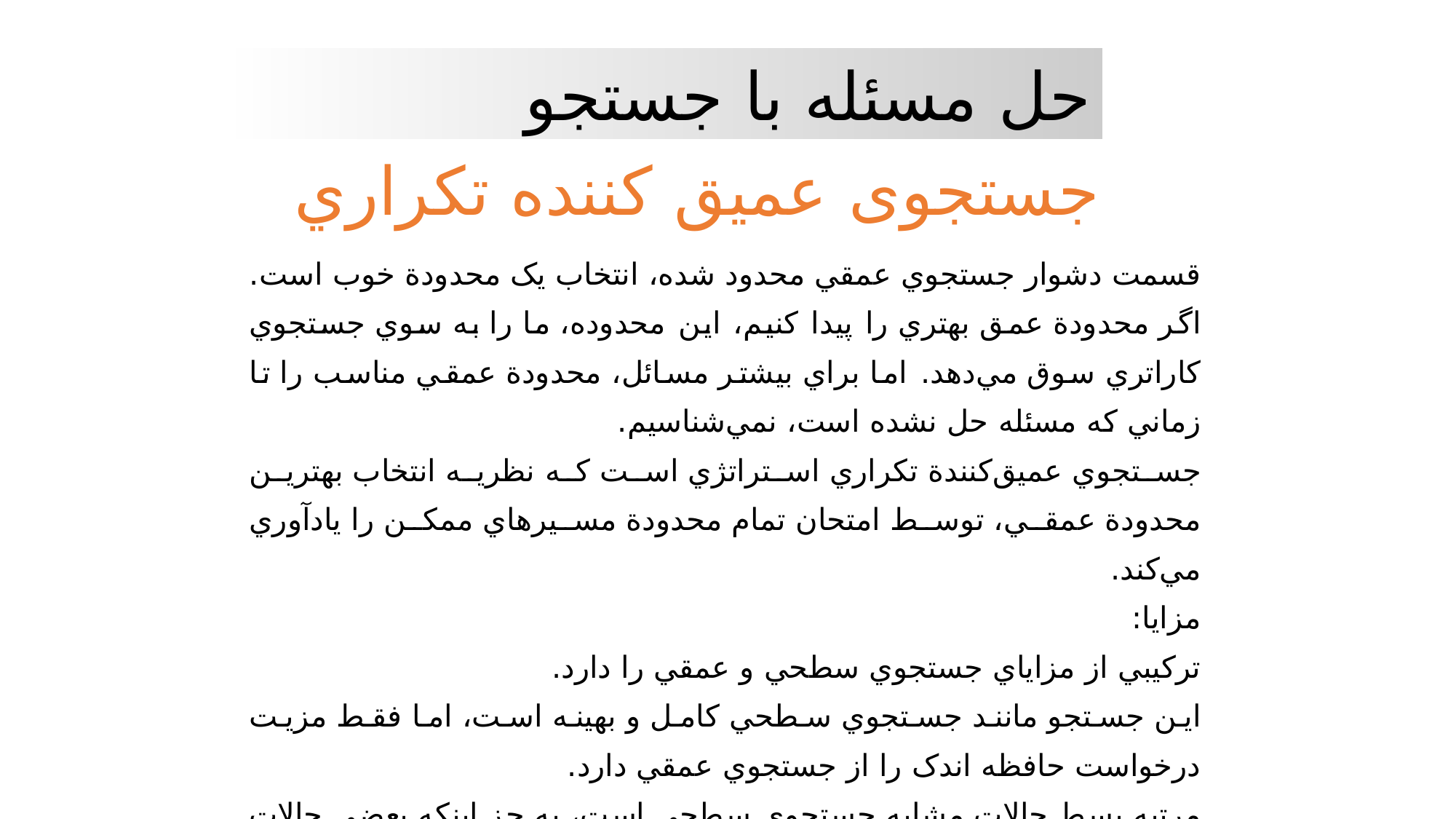

حل مسئله با جستجو
جستجوی عميق کننده تکراري
قسمت دشوار جستجوي عمقي محدود شده، انتخاب يک محدودة خوب است.
اگر محدودة عمق بهتري را پيدا کنيم، اين محدوده، ما را به سوي جستجوي کاراتري سوق مي‌دهد. اما براي بيشتر مسائل، محدودة عمقي مناسب را تا زماني که مسئله حل نشده است، نمي‌شناسيم.
جستجوي عميق‌کنندة تکراري استراتژي است که نظريه انتخاب بهترين محدودة عمقي، توسط امتحان تمام محدودة مسيرهاي ممکن را يادآوري مي‌کند.
مزايا:
ترکيبي از مزاياي جستجوي سطحي و عمقي را دارد.
اين جستجو مانند جستجوي سطحي کامل و بهينه است، اما فقط مزيت درخواست حافظه اندک را از جستجوي عمقي دارد.
مرتبه بسط حالات مشابه جستجوي سطحي است، به جز اينکه بعضي حالات چند بار بسط داده مي‌شوند.